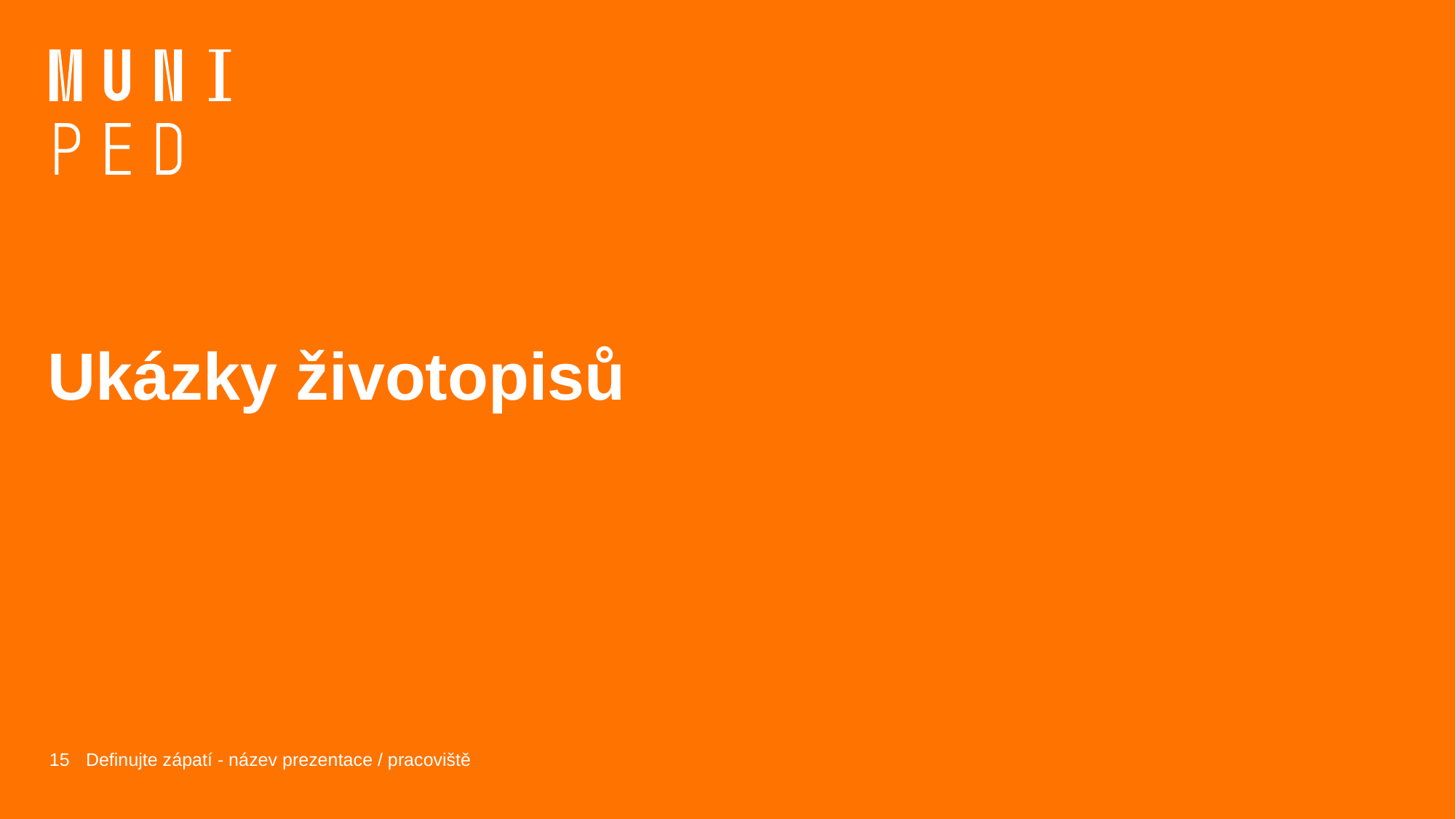

# Ukázky životopisů
15
Definujte zápatí - název prezentace / pracoviště